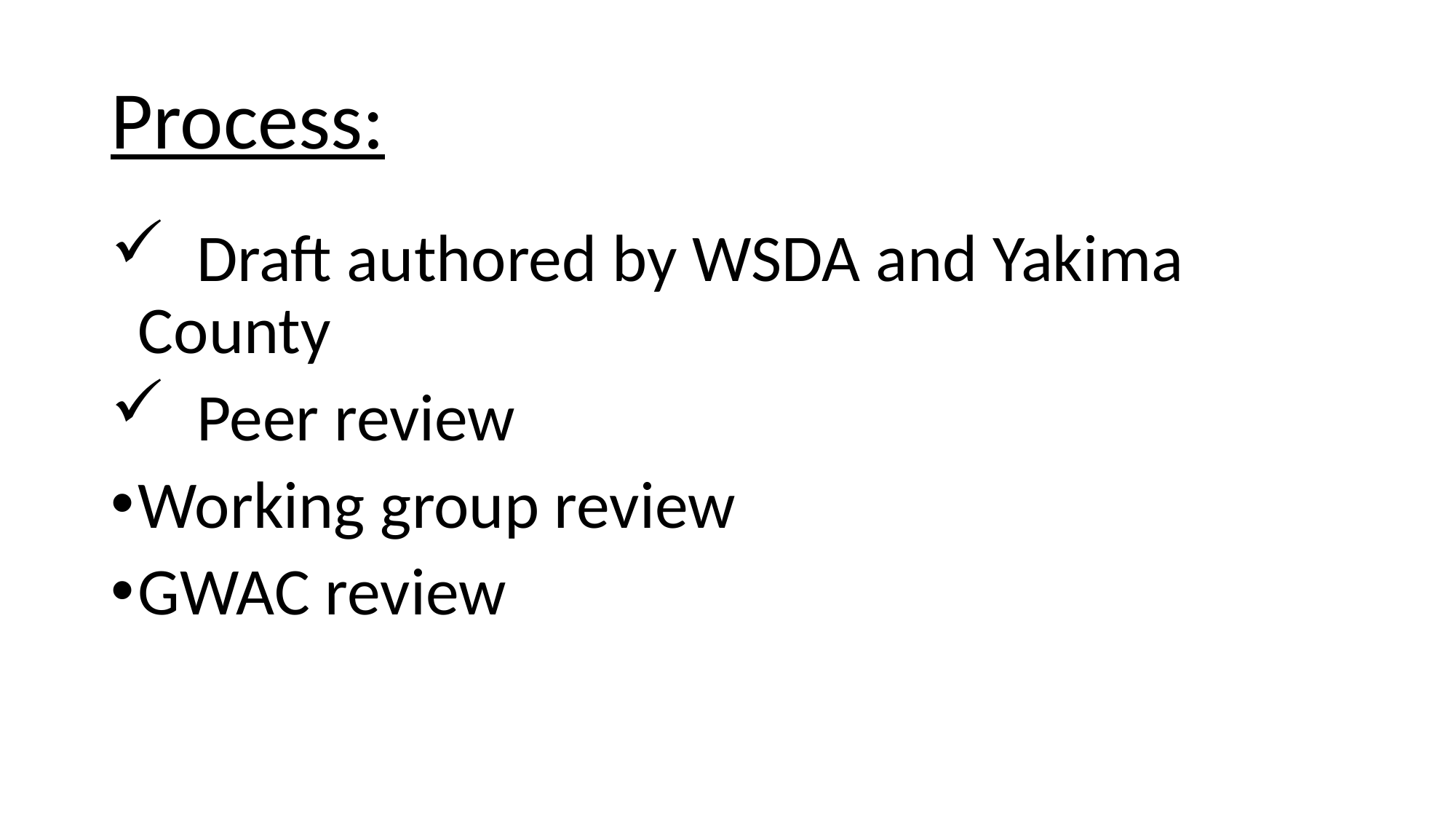

# Process:
  Draft authored by WSDA and Yakima County
  Peer review
Working group review
GWAC review